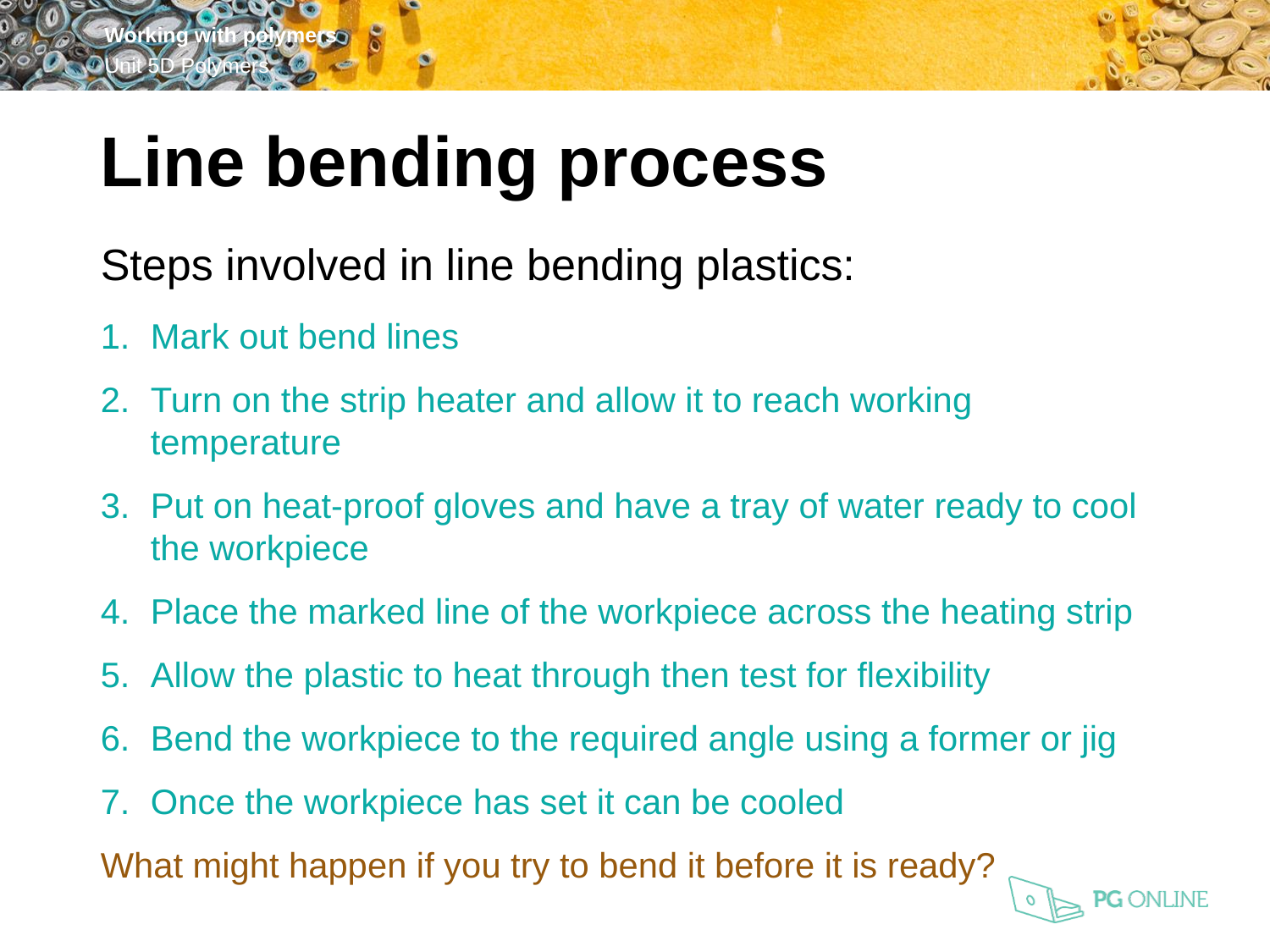

Line bending process
Steps involved in line bending plastics:
Mark out bend lines
Turn on the strip heater and allow it to reach working temperature
Put on heat-proof gloves and have a tray of water ready to cool the workpiece
Place the marked line of the workpiece across the heating strip
Allow the plastic to heat through then test for flexibility
Bend the workpiece to the required angle using a former or jig
Once the workpiece has set it can be cooled
What might happen if you try to bend it before it is ready?